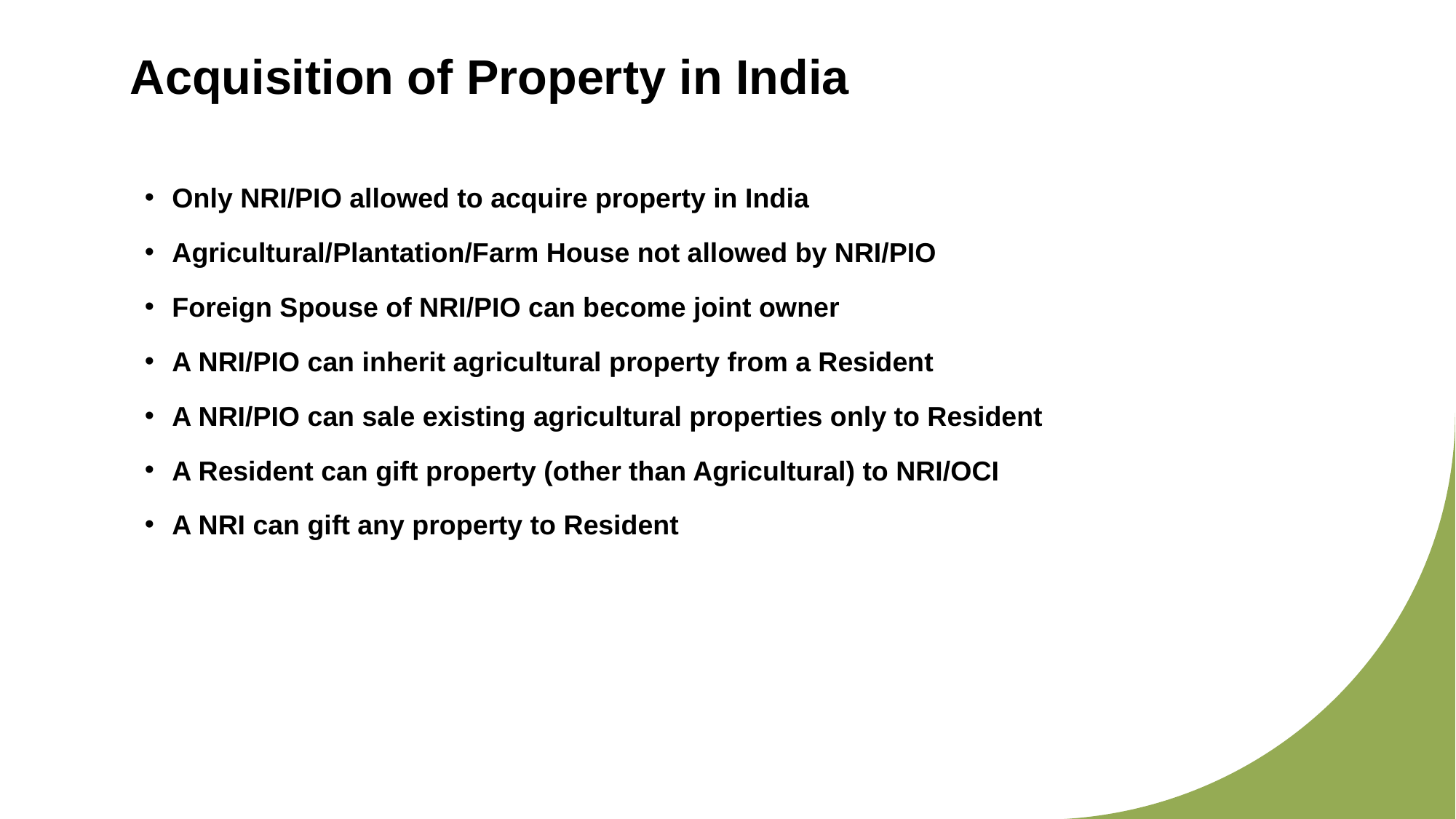

# Acquisition of Property in India
Only NRI/PIO allowed to acquire property in India
Agricultural/Plantation/Farm House not allowed by NRI/PIO
Foreign Spouse of NRI/PIO can become joint owner
A NRI/PIO can inherit agricultural property from a Resident
A NRI/PIO can sale existing agricultural properties only to Resident
A Resident can gift property (other than Agricultural) to NRI/OCI
A NRI can gift any property to Resident